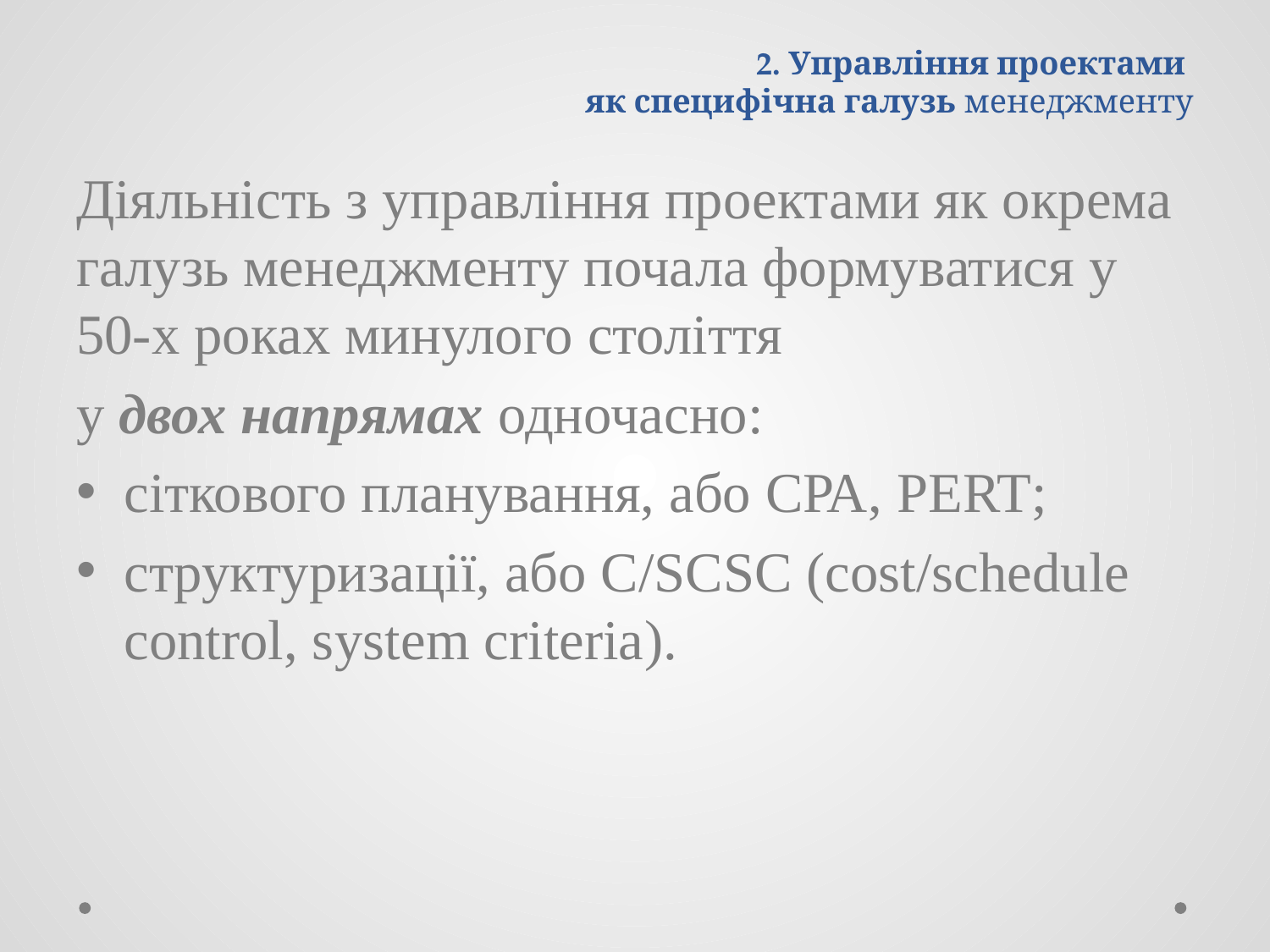

# 2. Управління проектами як специфічна галузь менеджменту
Діяльність з управління проектами як окрема галузь менеджменту почала формуватися у 50-х роках минулого століття
у двох напрямах одночасно:
сіткового планування, або СРА, PERT;
структуризації, або С/SСSС (соst/sсhеdulе control, sуstеm criteria).